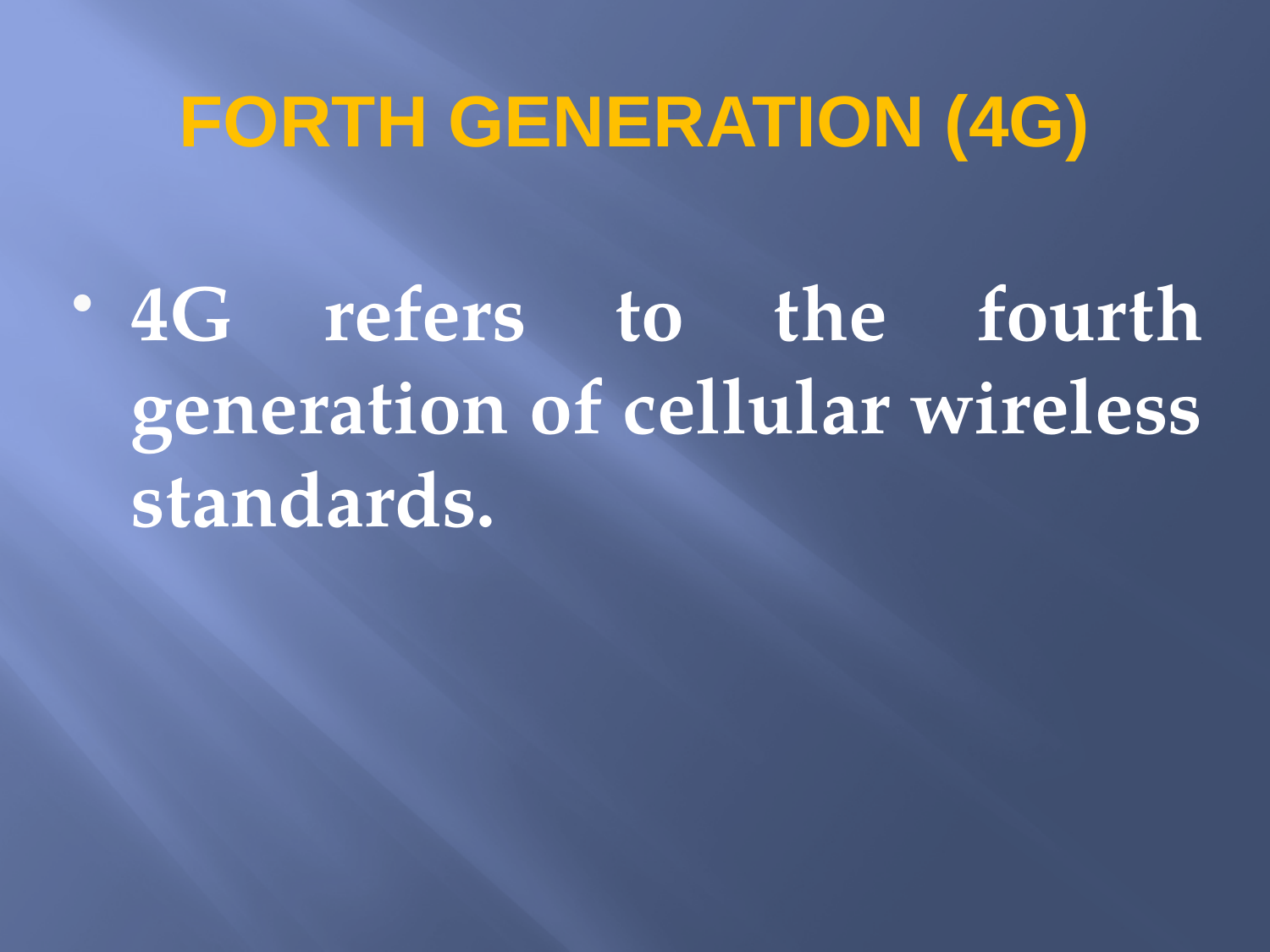

# FORTH GENERATION (4G)

4G refers to the fourth generation of cellular wireless standards.